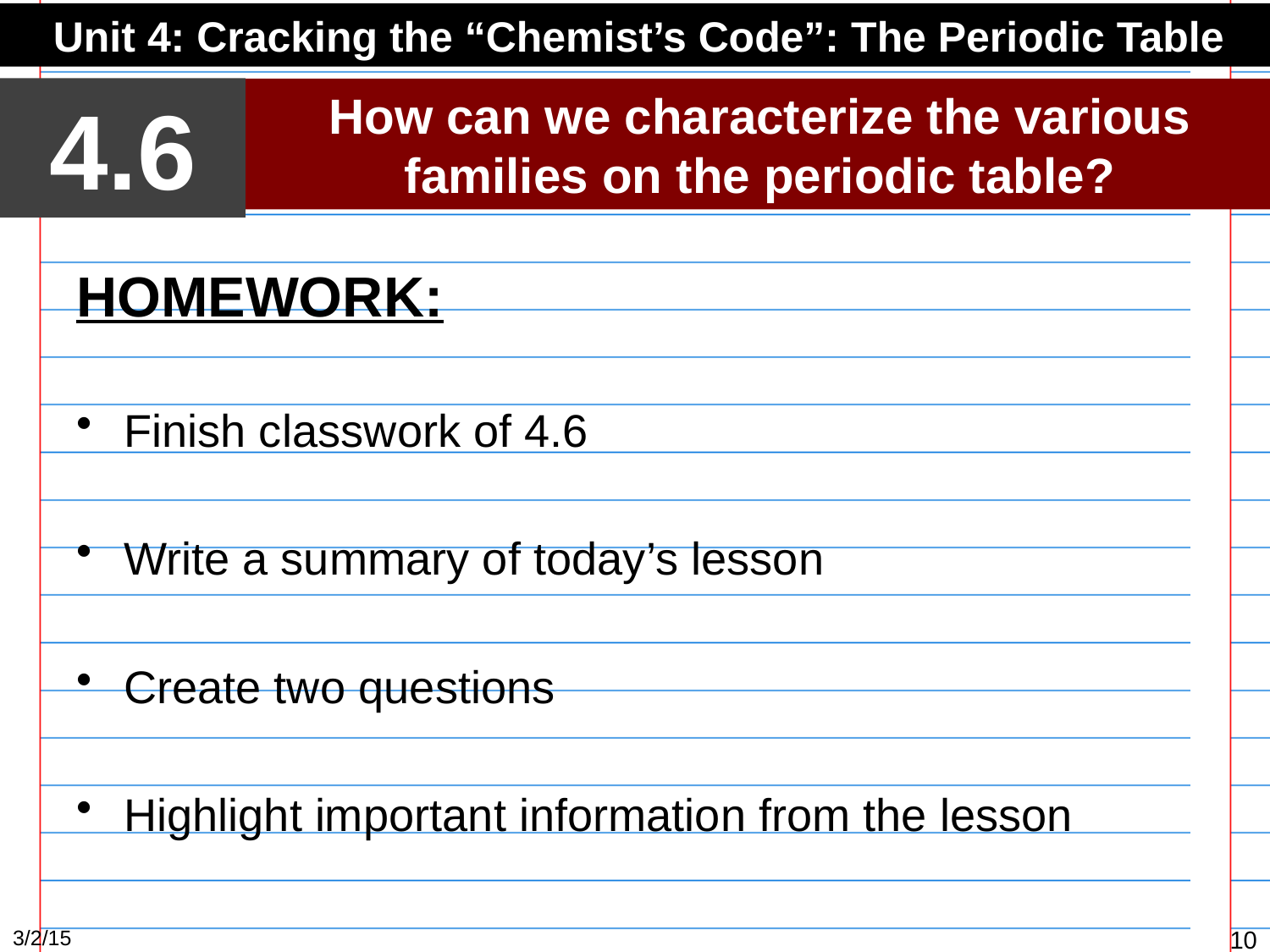

Unit 4: Cracking the “Chemist’s Code”: The Periodic Table
4.6
How can we characterize the various families on the periodic table?
HOMEWORK:

Finish classwork of 4.6

Write a summary of today’s lesson

Create two questions

Highlight important information from the lesson

3/2/15
10